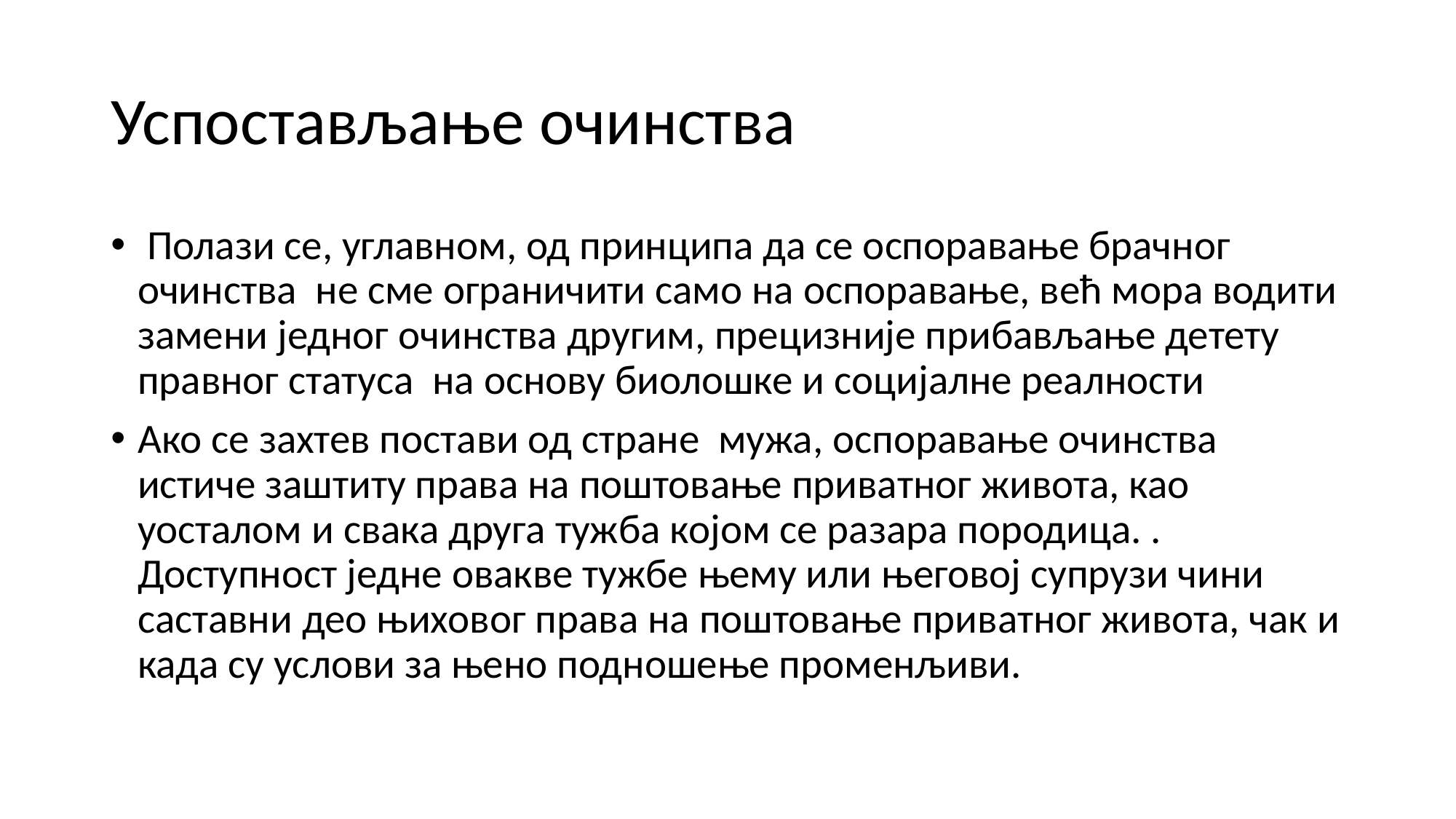

# Успостављање очинства
 Полази се, углавном, од принципа да се оспоравање брачног очинства  не сме ограничити само на оспоравање, већ мора водити замени једног очинства другим, прецизније прибављање детету правног статуса  на основу биолошке и социјалне реалности
Ако се захтев постави од стране  мужа, оспоравање очинства истиче заштиту права на поштовање приватног живота, као уосталом и свака друга тужба којом се разара породица. . Доступност једне овакве тужбе њему или његовој супрузи чини саставни део њиховог права на поштовање приватног живота, чак и када су услови за њено подношење променљиви.